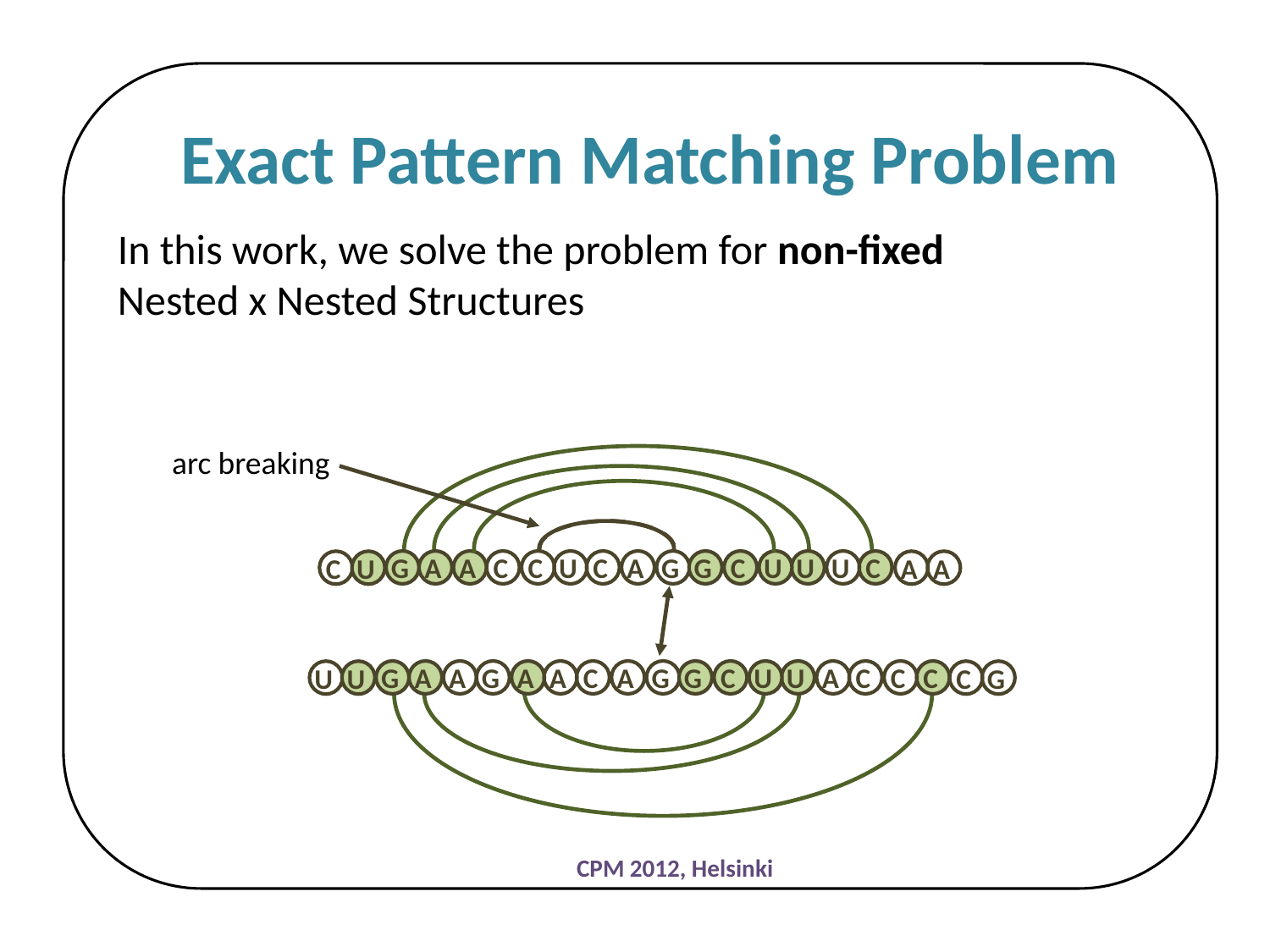

Exact Pattern Matching Problem
In this work, we solve the problem for non-fixed
Nested x Nested Structures
arc breaking

G
A
A
C
C
U
C
A
G
G
C
U
U
U
C
C
U
A
A

G
A
A
G
A
A
C
A
G
G
C
U
U
A
C
C
C
U
U
C
G
CPM 2012, Helsinki